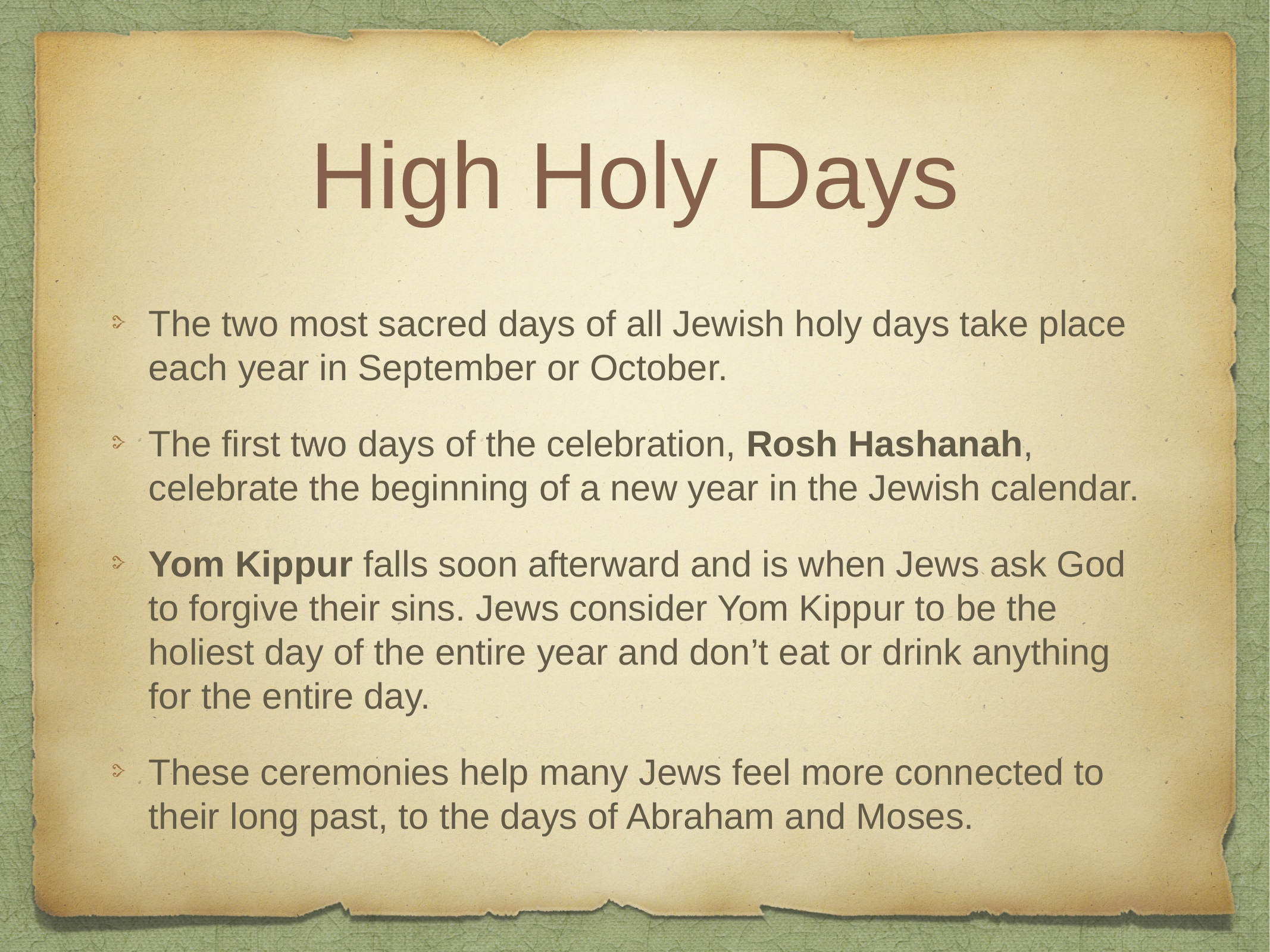

# High Holy Days
The two most sacred days of all Jewish holy days take place each year in September or October.
The first two days of the celebration, Rosh Hashanah, celebrate the beginning of a new year in the Jewish calendar.
Yom Kippur falls soon afterward and is when Jews ask God to forgive their sins. Jews consider Yom Kippur to be the holiest day of the entire year and don’t eat or drink anything for the entire day.
These ceremonies help many Jews feel more connected to their long past, to the days of Abraham and Moses.